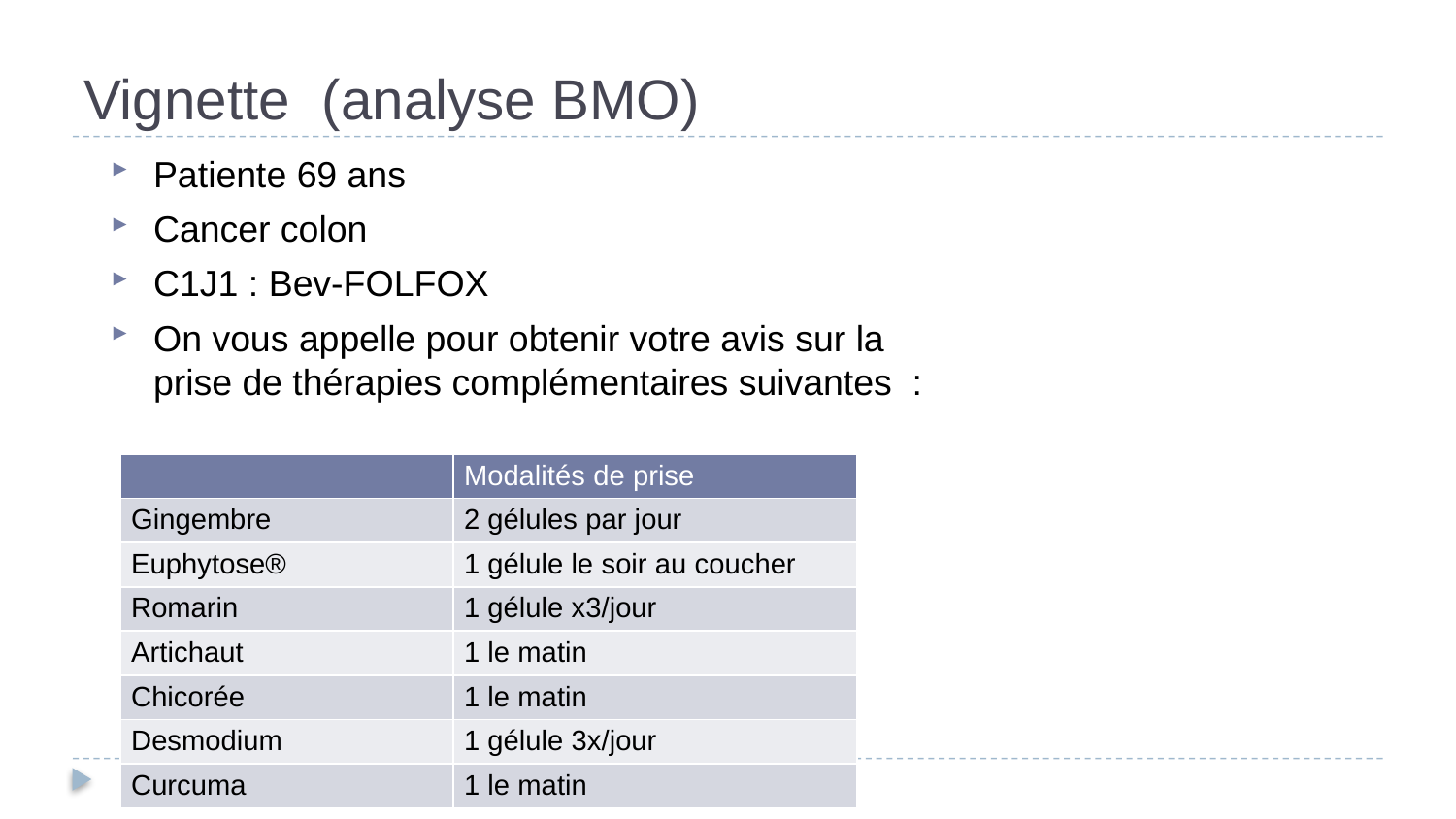

# Vignette  (analyse BMO)
Patiente 69 ans
Cancer colon
C1J1 : Bev-FOLFOX
On vous appelle pour obtenir votre avis sur la prise de thérapies complémentaires suivantes  :
|  | Modalités de prise |
| --- | --- |
| Gingembre | 2 gélules par jour |
| Euphytose® | 1 gélule le soir au coucher |
| Romarin | 1 gélule x3/jour |
| Artichaut | 1 le matin |
| Chicorée | 1 le matin |
| Desmodium | 1 gélule 3x/jour |
| Curcuma | 1 le matin |